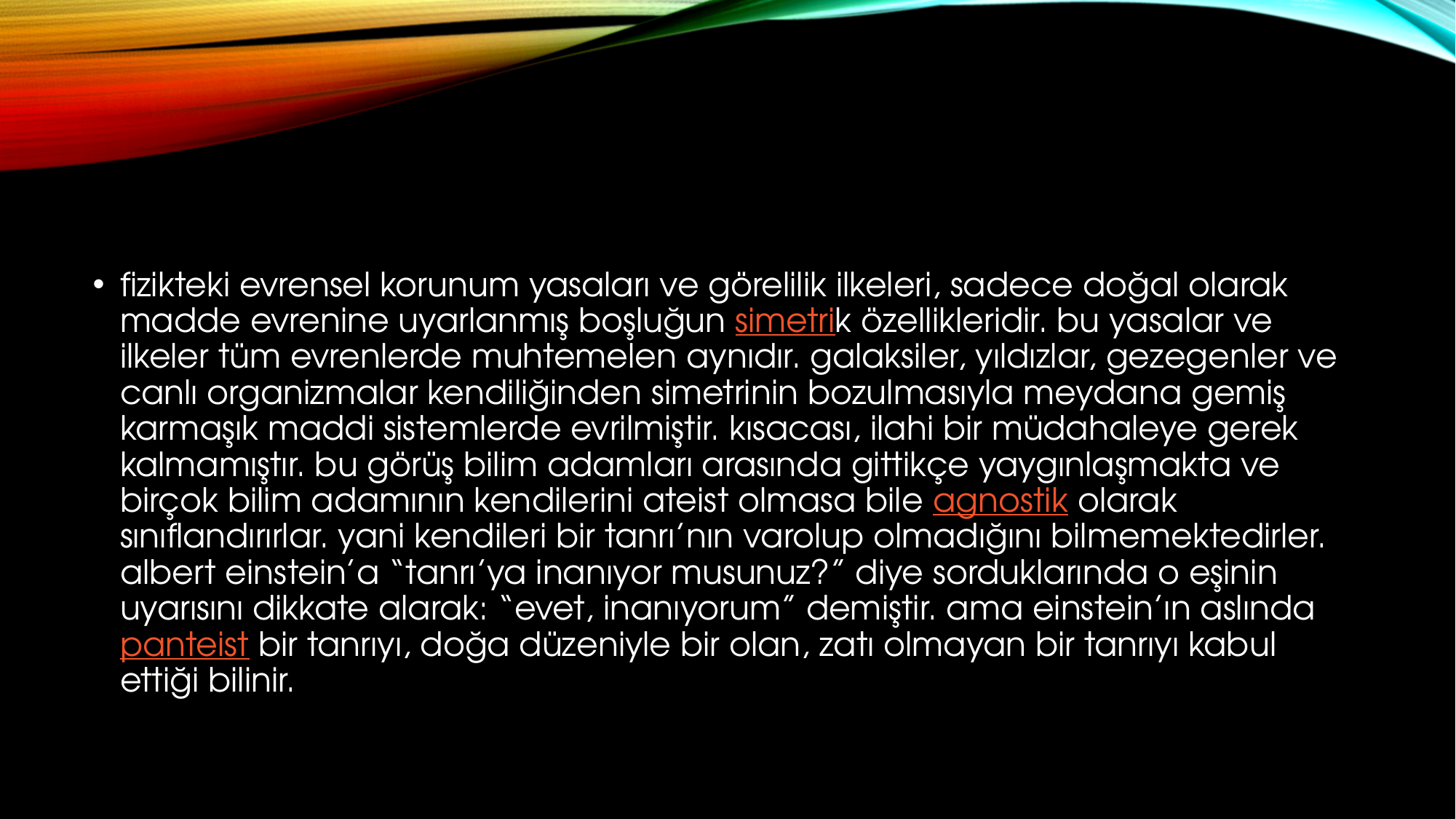

#
fizikteki evrensel korunum yasaları ve görelilik ilkeleri, sadece doğal olarak madde evrenine uyarlanmış boşluğun simetrik özellikleridir. bu yasalar ve ilkeler tüm evrenlerde muhtemelen aynıdır. galaksiler, yıldızlar, gezegenler ve canlı organizmalar kendiliğinden simetrinin bozulmasıyla meydana gemiş karmaşık maddi sistemlerde evrilmiştir. kısacası, ilahi bir müdahaleye gerek kalmamıştır. bu görüş bilim adamları arasında gittikçe yaygınlaşmakta ve birçok bilim adamının kendilerini ateist olmasa bile agnostik olarak sınıflandırırlar. yani kendileri bir tanrı’nın varolup olmadığını bilmemektedirler. albert einstein’a “tanrı’ya inanıyor musunuz?” diye sorduklarında o eşinin uyarısını dikkate alarak: “evet, inanıyorum” demiştir. ama einstein’ın aslında panteist bir tanrıyı, doğa düzeniyle bir olan, zatı olmayan bir tanrıyı kabul ettiği bilinir.